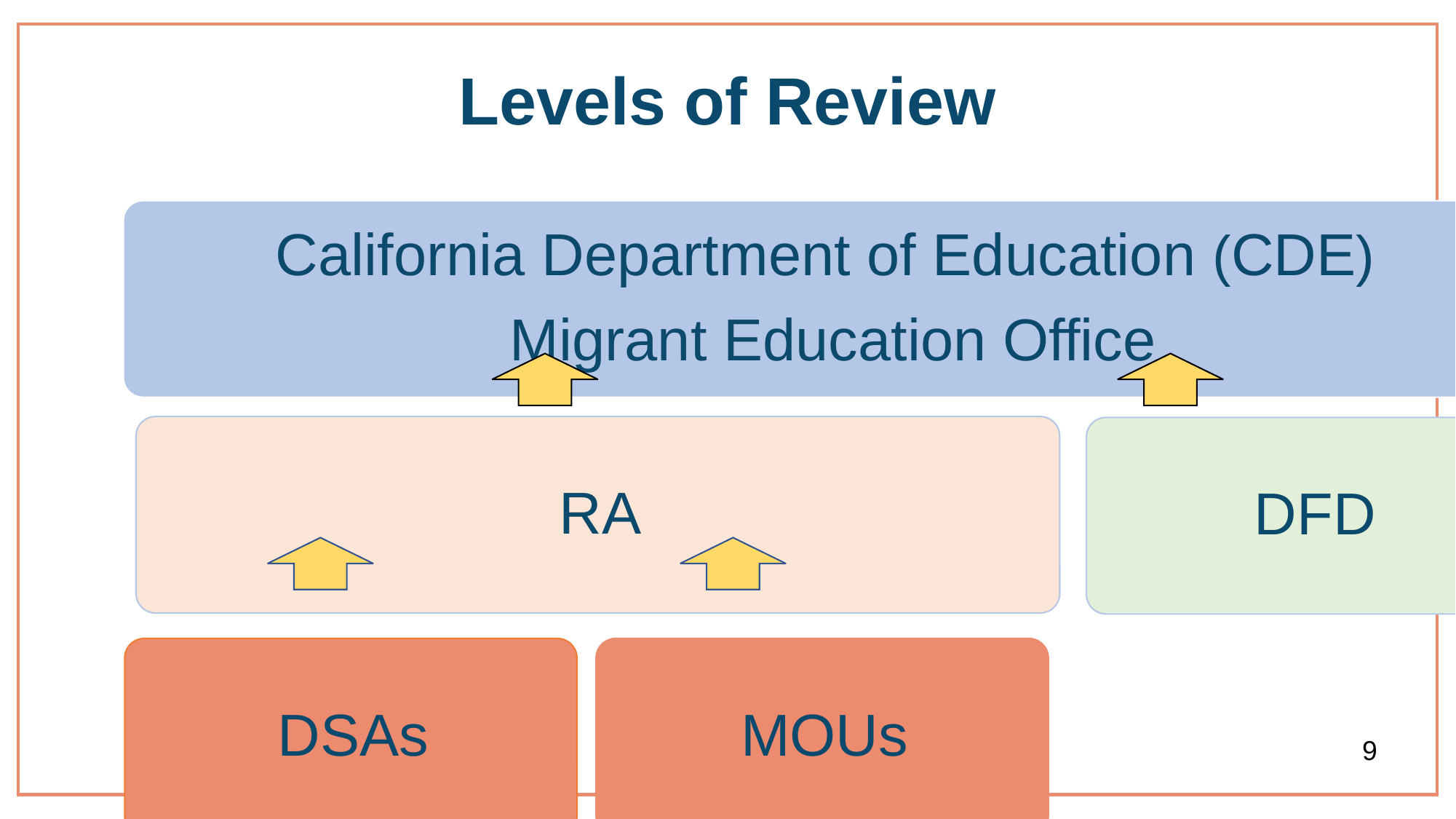

# Levels of Review
California Department of Education (CDE)
Migrant Education Office
RA
DSAs
MOUs
DFD

9